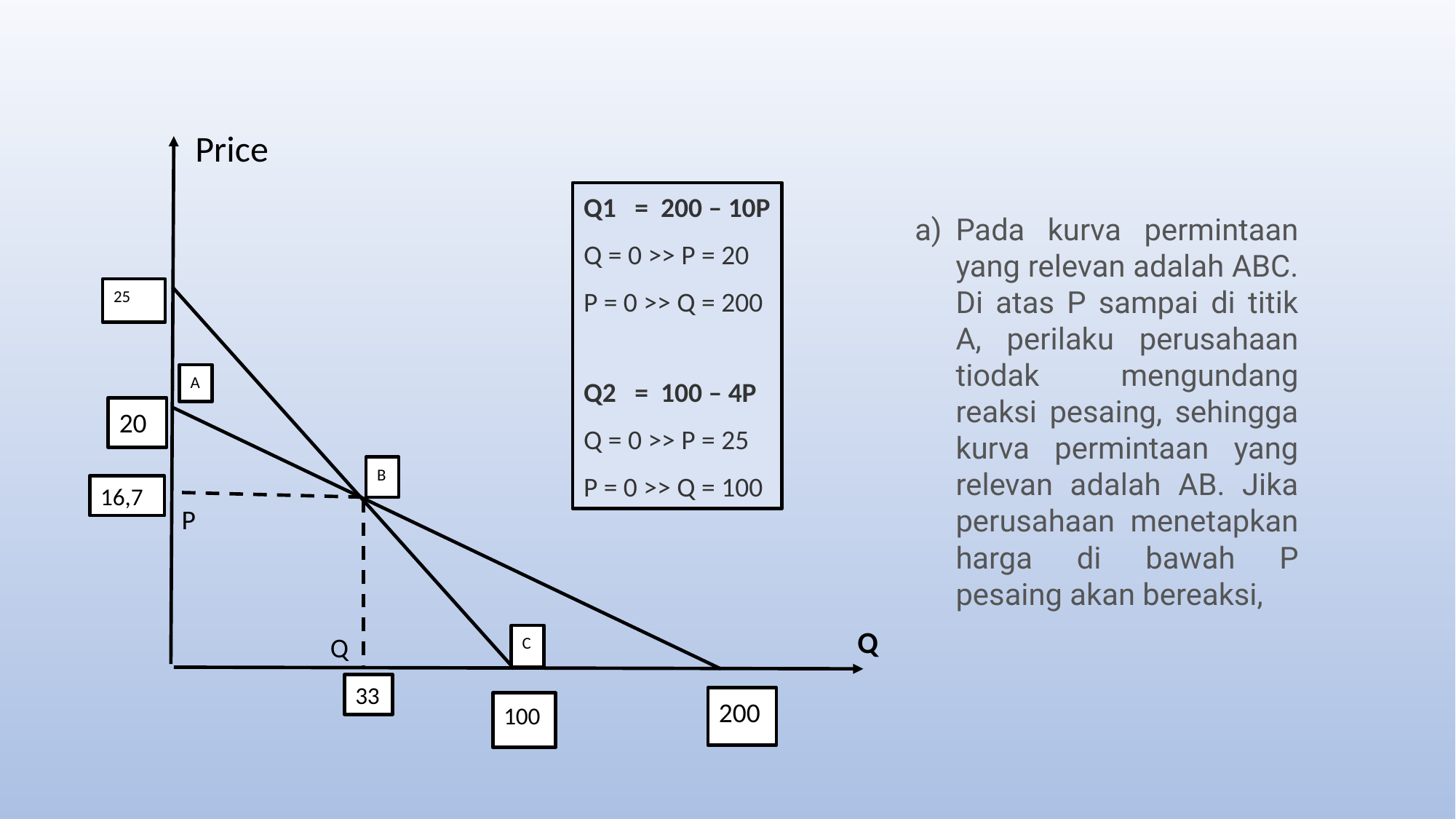

Price
Q1   =  200 – 10P
Q = 0 >> P = 20
P = 0 >> Q = 200

Q2   =  100 – 4P
Q = 0 >> P = 25
P = 0 >> Q = 100
25
A
20
B
C
200
100
16,7
33
Pada kurva permintaan yang relevan adalah ABC. Di atas P sampai di titik A, perilaku perusahaan tiodak mengundang reaksi pesaing, sehingga kurva permintaan yang relevan adalah AB. Jika perusahaan menetapkan harga di bawah P pesaing akan bereaksi,
P
Q
Q